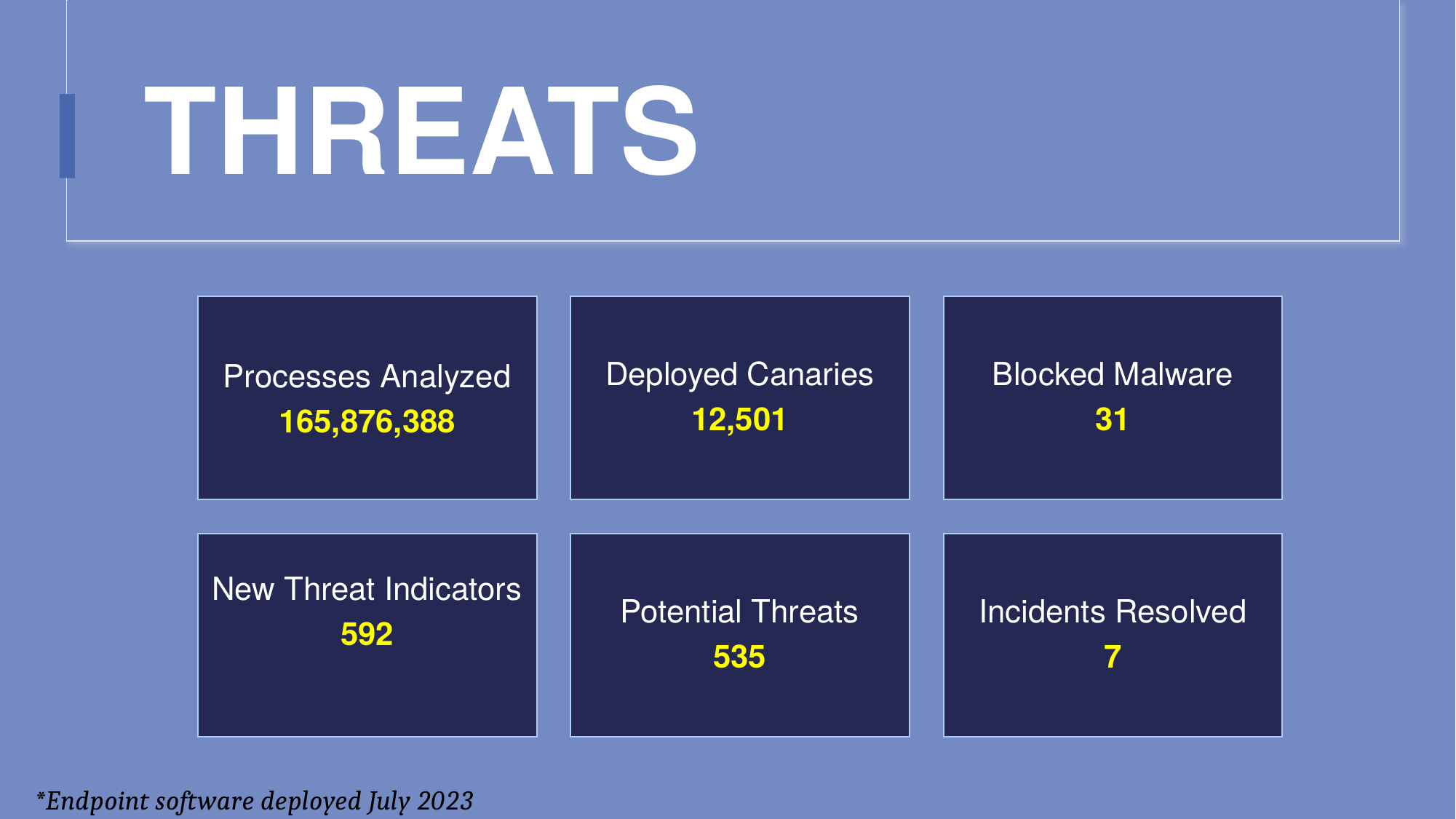

# Threats

Processes Analyzed
165,876,388

Deployed Canaries
12,501
Blocked Malware
31
New Threat Indicators
592

Potential Threats
535
Incidents Resolved
7
*Endpoint software deployed July 2023